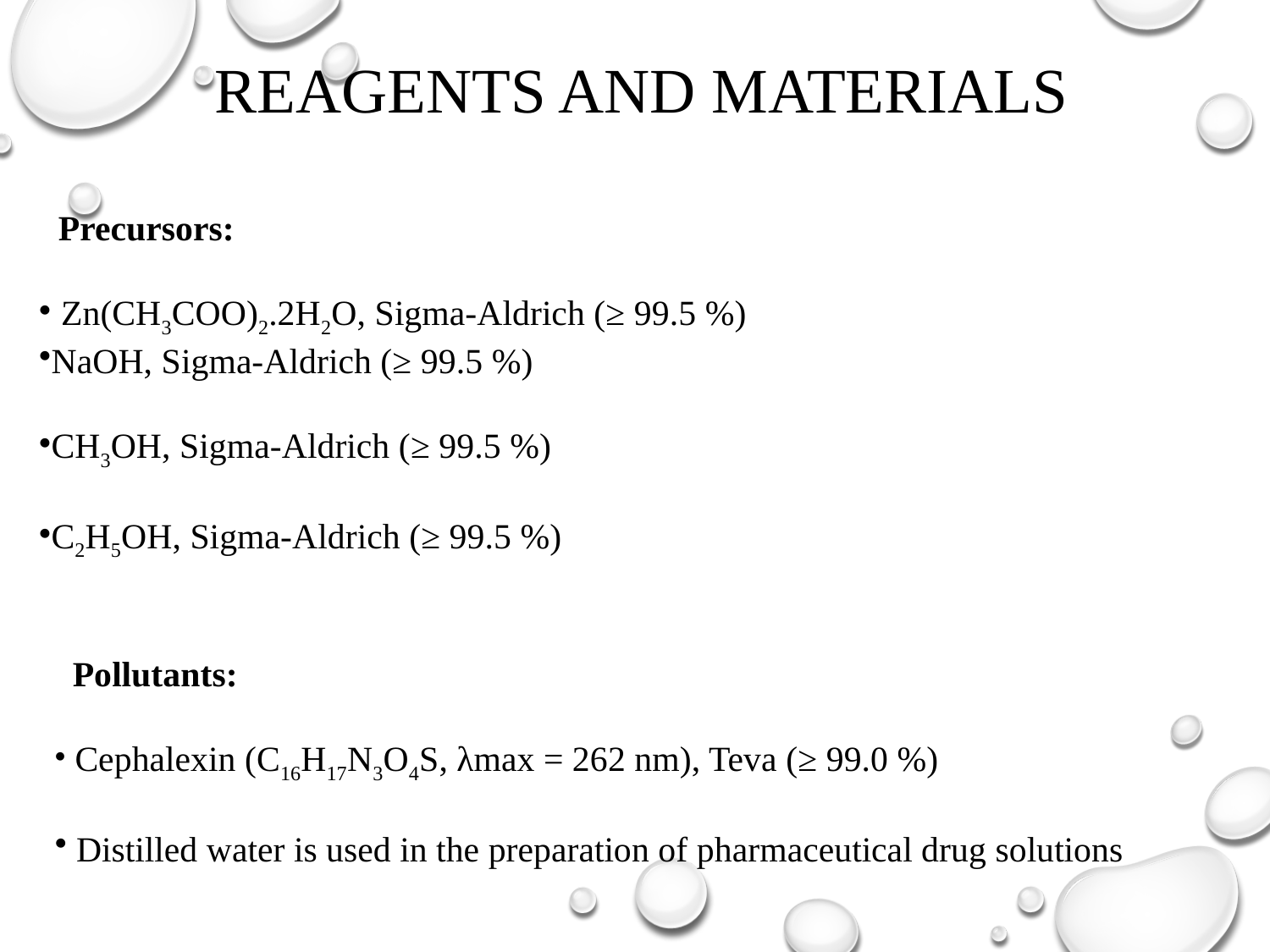

# Reagents and Materials
  Precursors:

 Zn(CH3COO)2.2H2O, Sigma-Aldrich (≥ 99.5 %)
NaOH, Sigma-Aldrich (≥ 99.5 %)

CH3OH, Sigma-Aldrich (≥ 99.5 %)

C2H5OH, Sigma-Aldrich (≥ 99.5 %)

  Pollutants:

 Cephalexin (C16H17N3O4S, λmax = 262 nm), Teva (≥ 99.0 %)

 Distilled water is used in the preparation of pharmaceutical drug solutions